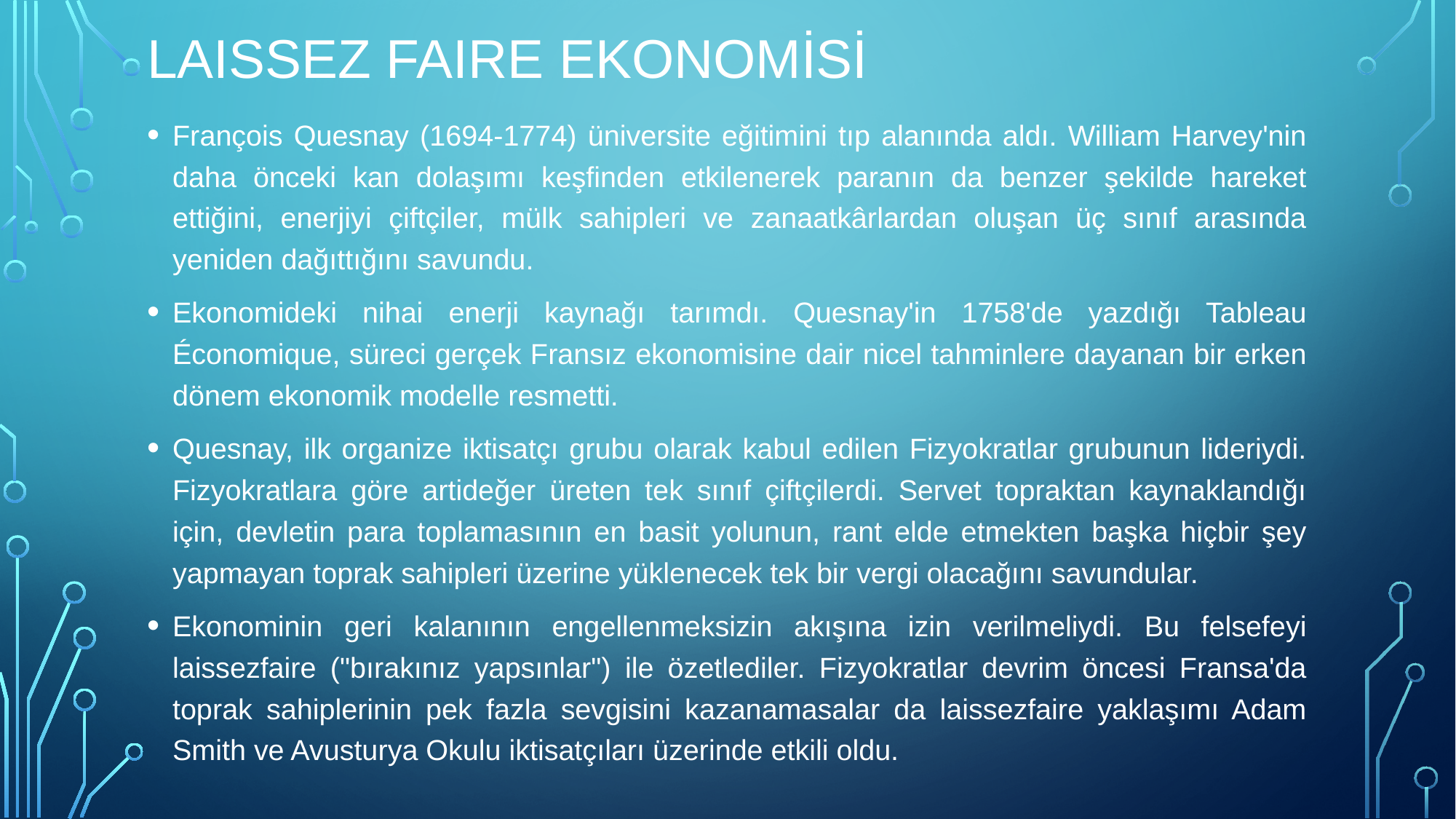

# Laıssez faıre ekonomisi
François Quesnay (1694-1774) üniversite eğitimini tıp alanında aldı. William Harvey'nin daha önceki kan dolaşımı keşfinden etkilenerek paranın da benzer şekilde hareket ettiğini, enerjiyi çiftçiler, mülk sahipleri ve zanaatkârlardan oluşan üç sınıf arasında yeniden dağıttığını savundu.
Ekonomideki nihai enerji kaynağı tarımdı. Quesnay'in 1758'de yazdığı Tableau Économique, süreci gerçek Fransız ekonomisine dair nicel tahminlere dayanan bir erken dönem ekonomik modelle resmetti.
Quesnay, ilk organize iktisatçı grubu olarak kabul edilen Fizyokratlar grubunun lideriydi. Fizyokratlara göre artideğer üreten tek sınıf çiftçilerdi. Servet topraktan kaynaklandığı için, devletin para toplamasının en basit yolunun, rant elde etmekten başka hiçbir şey yapmayan toprak sahipleri üzerine yüklenecek tek bir vergi olacağını savundular.
Ekonominin geri kalanının engellenmeksizin akışına izin verilmeliydi. Bu felsefeyi laissezfaire ("bırakınız yapsınlar") ile özetlediler. Fizyokratlar devrim öncesi Fransa'da toprak sahiplerinin pek fazla sevgisini kazanamasalar da laissezfaire yaklaşımı Adam Smith ve Avusturya Okulu iktisatçıları üzerinde etkili oldu.